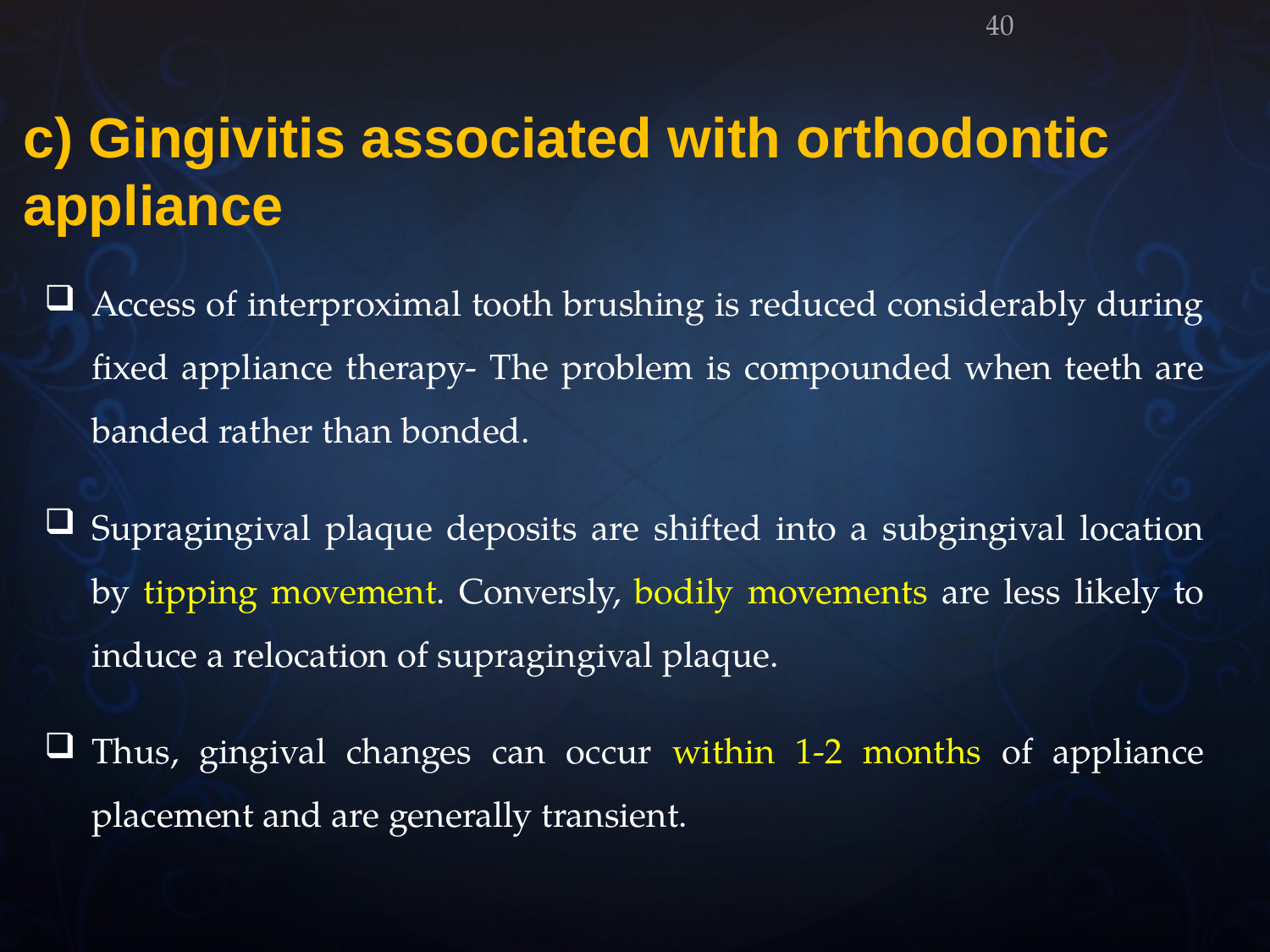

40
c) Gingivitis associated with orthodontic appliance

Access of interproximal tooth brushing is reduced considerably during fixed appliance therapy- The problem is compounded when teeth are banded rather than bonded.

Supragingival plaque deposits are shifted into a subgingival location by tipping movement. Conversly, bodily movements are less likely to induce a relocation of supragingival plaque.

Thus, gingival changes can occur within 1-2 months of appliance placement and are generally transient.